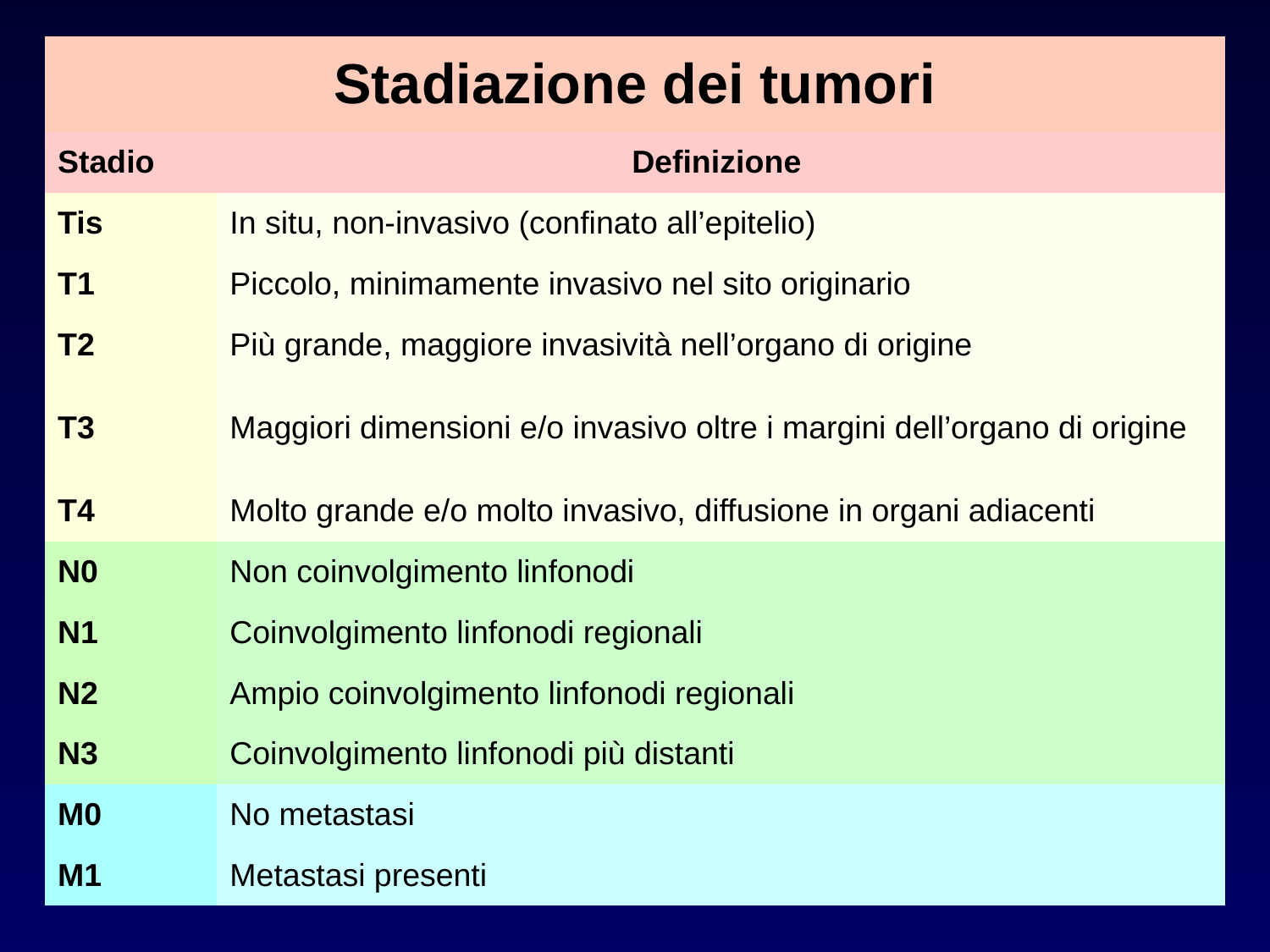

| Stadiazione dei tumori |  |
| --- | --- |
| Stadio | Definizione |
| Tis | In situ, non-invasivo (confinato all’epitelio) |
| T1 | Piccolo, minimamente invasivo nel sito originario |
| T2 | Più grande, maggiore invasività nell’organo di origine |
| T3 | Maggiori dimensioni e/o invasivo oltre i margini dell’organo di origine |
| T4 | Molto grande e/o molto invasivo, diffusione in organi adiacenti |
| N0 | Non coinvolgimento linfonodi |
| N1 | Coinvolgimento linfonodi regionali |
| N2 | Ampio coinvolgimento linfonodi regionali |
| N3 | Coinvolgimento linfonodi più distanti |
| M0 | No metastasi |
| M1 | Metastasi presenti |